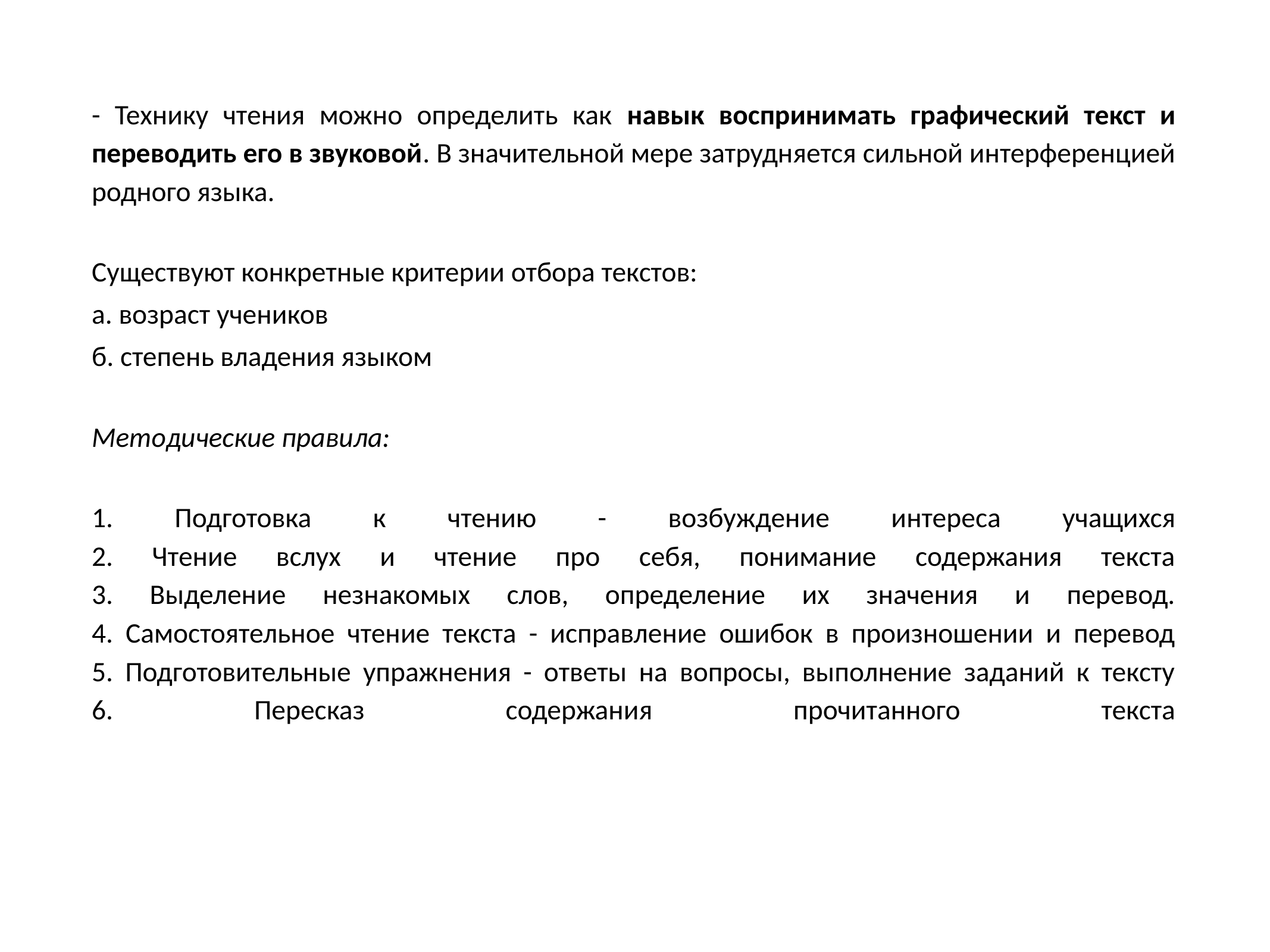

- Технику чтения можно определить как навык воспринимать графический текст и переводить его в звуковой. В значительной мере затрудняется сильной интерференцией родного языка.
Существуют конкретные критерии отбора текстов:
а. возраст учеников
б. степень владения языком
Методические правила:
1. Подготовка к чтению - возбуждение интереса учащихся
2. Чтение вслух и чтение про себя, понимание содержания текста
3. Выделение незнакомых слов, определение их значения и перевод.
4. Самостоятельное чтение текста - исправление ошибок в произношении и перевод
5. Подготовительные упражнения - ответы на вопросы, выполнение заданий к тексту
6. Пересказ содержания прочитанного текста